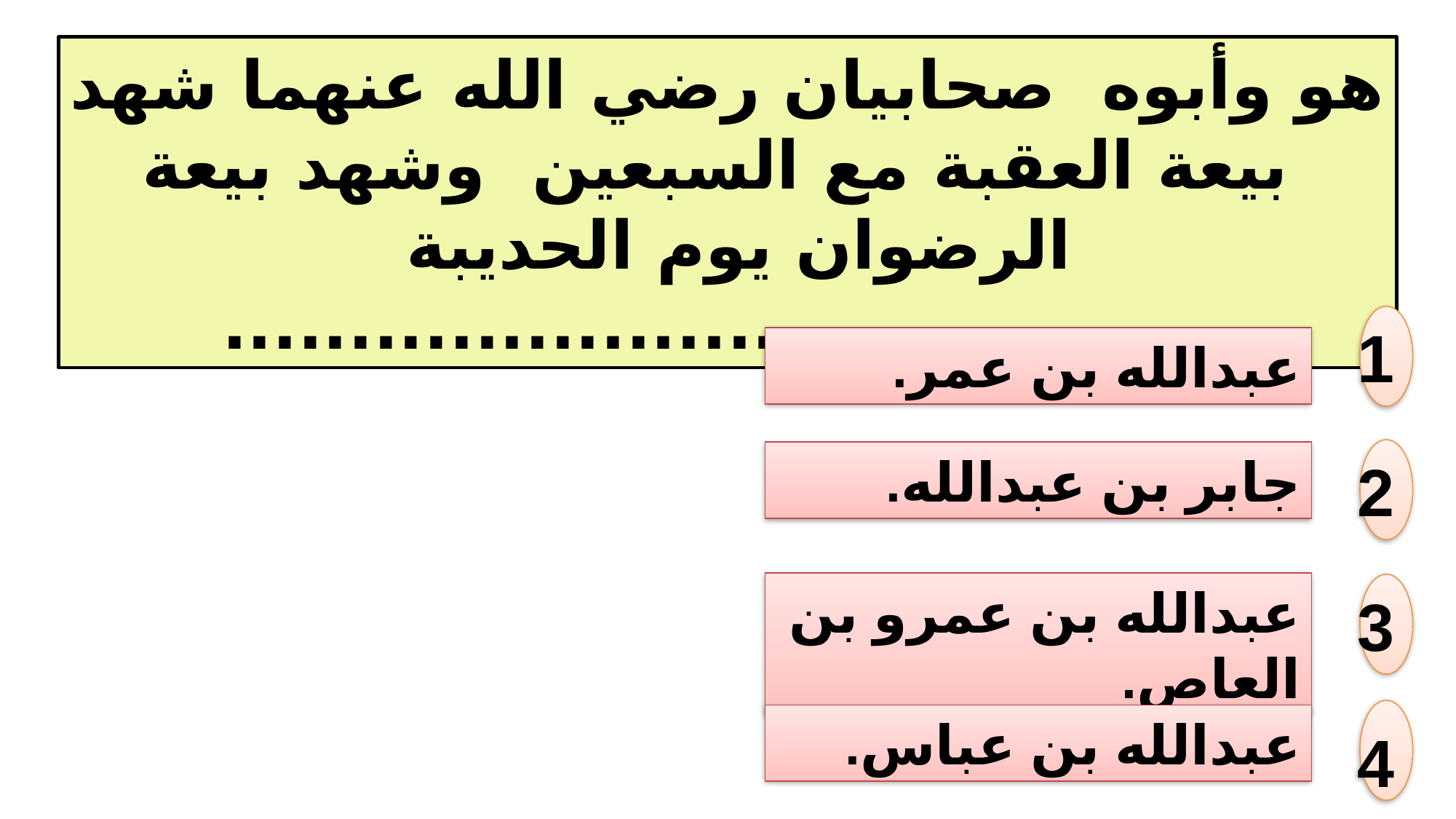

هو وأبوه  صحابيان رضي الله عنهما شهد  بيعة العقبة مع السبعين  وشهد بيعة الرضوان يوم الحديبة
........................................
1
عبدالله بن عمر.
2
جابر بن عبدالله.
عبدالله بن عمرو بن العاص.
3
4
عبدالله بن عباس.